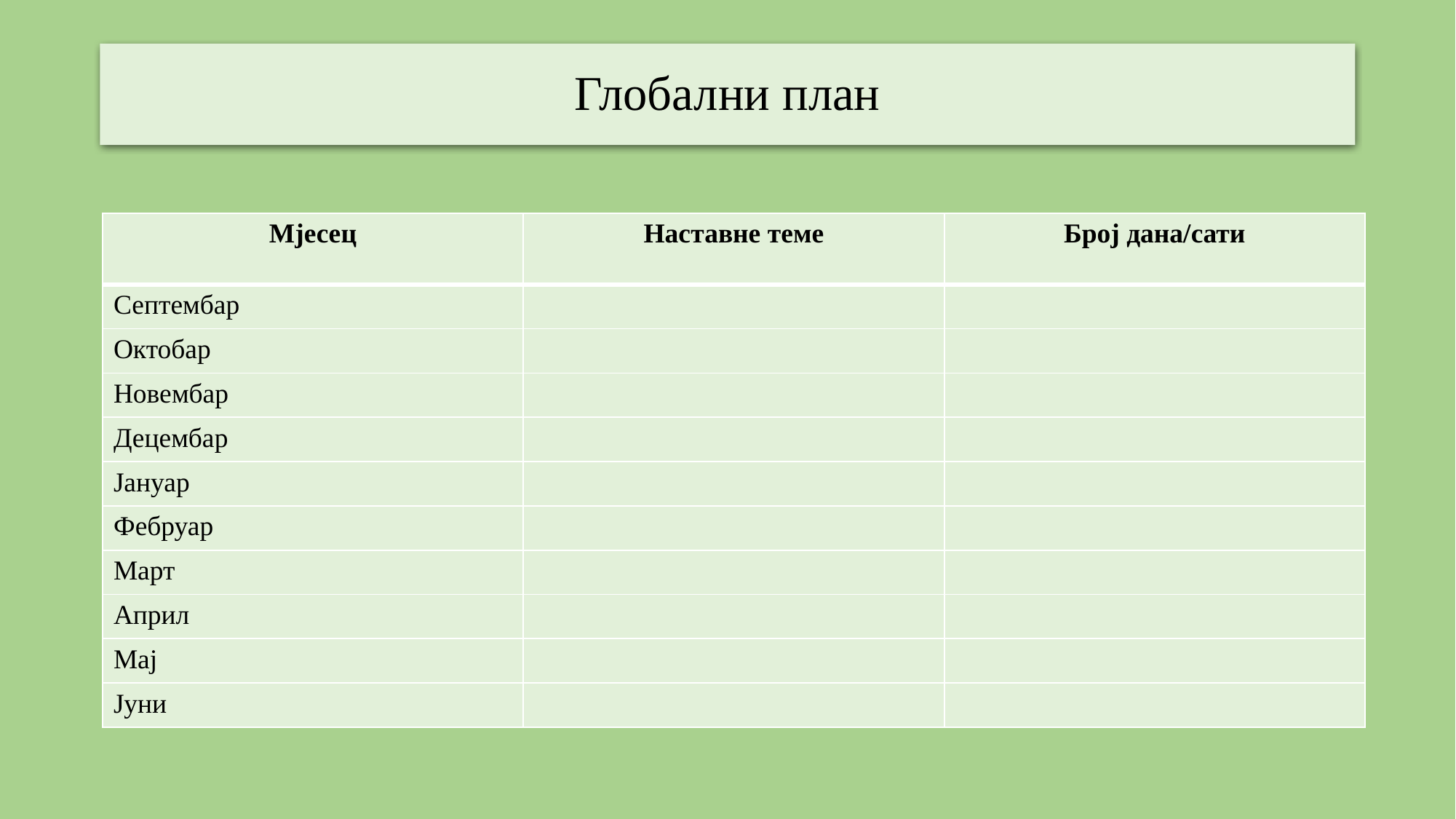

# Глобални план
| Мјесец | Наставне теме | Број дана/сати |
| --- | --- | --- |
| Септембар |  |  |
| Октобар |  |  |
| Новембар |  |  |
| Децембар |  |  |
| Јануар |  |  |
| Фебруар |  |  |
| Март |  |  |
| Април |  |  |
| Мај |  |  |
| Јуни |  |  |